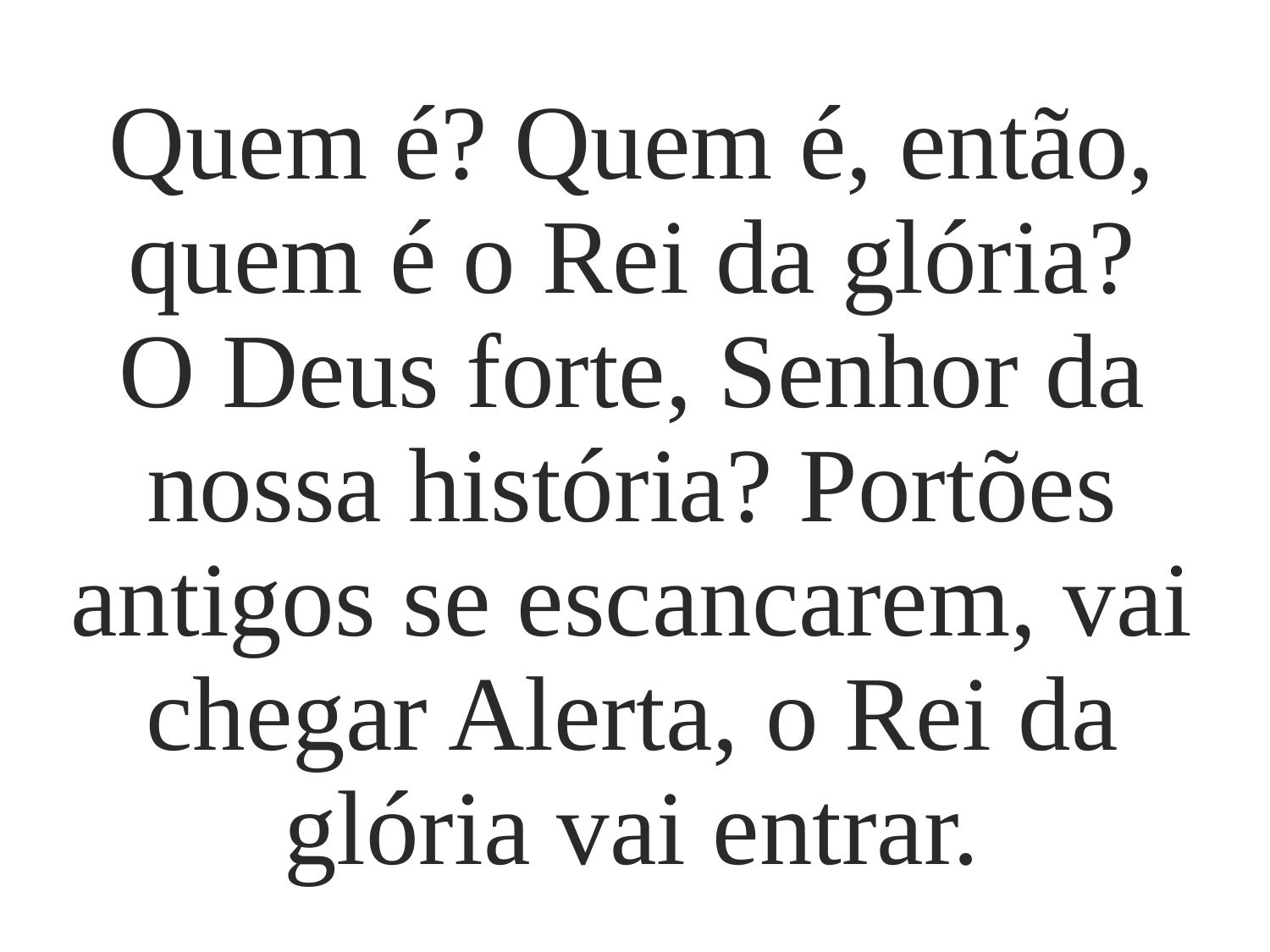

Quem é? Quem é, então, quem é o Rei da glória?
O Deus forte, Senhor da nossa história? Portões antigos se escancarem, vai chegar Alerta, o Rei da glória vai entrar.